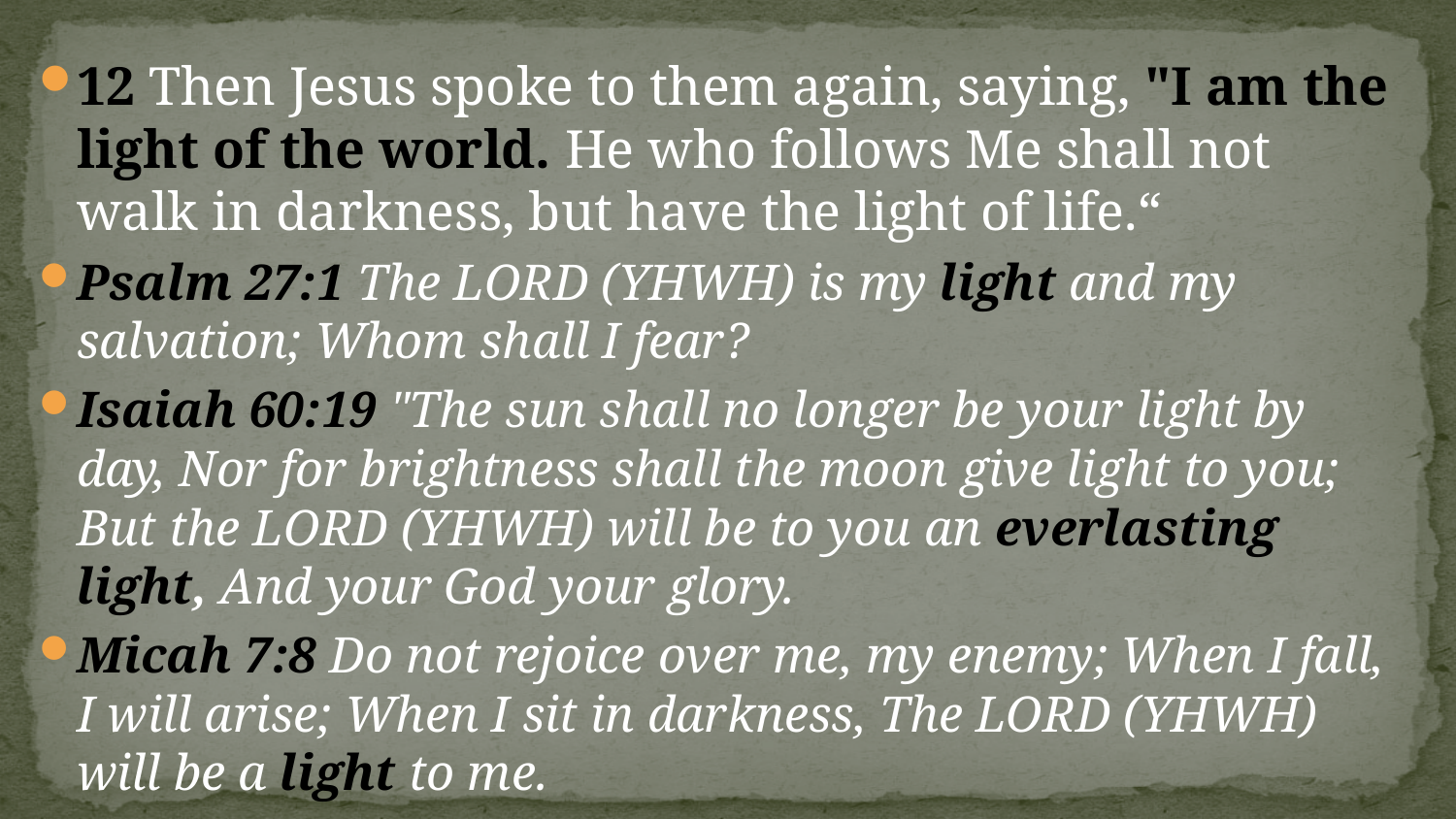

#
12 Then Jesus spoke to them again, saying, "I am the light of the world. He who follows Me shall not walk in darkness, but have the light of life.“
Psalm 27:1 The LORD (YHWH) is my light and my salvation; Whom shall I fear?
Isaiah 60:19 "The sun shall no longer be your light by day, Nor for brightness shall the moon give light to you; But the LORD (YHWH) will be to you an everlasting light, And your God your glory.
Micah 7:8 Do not rejoice over me, my enemy; When I fall, I will arise; When I sit in darkness, The LORD (YHWH) will be a light to me.